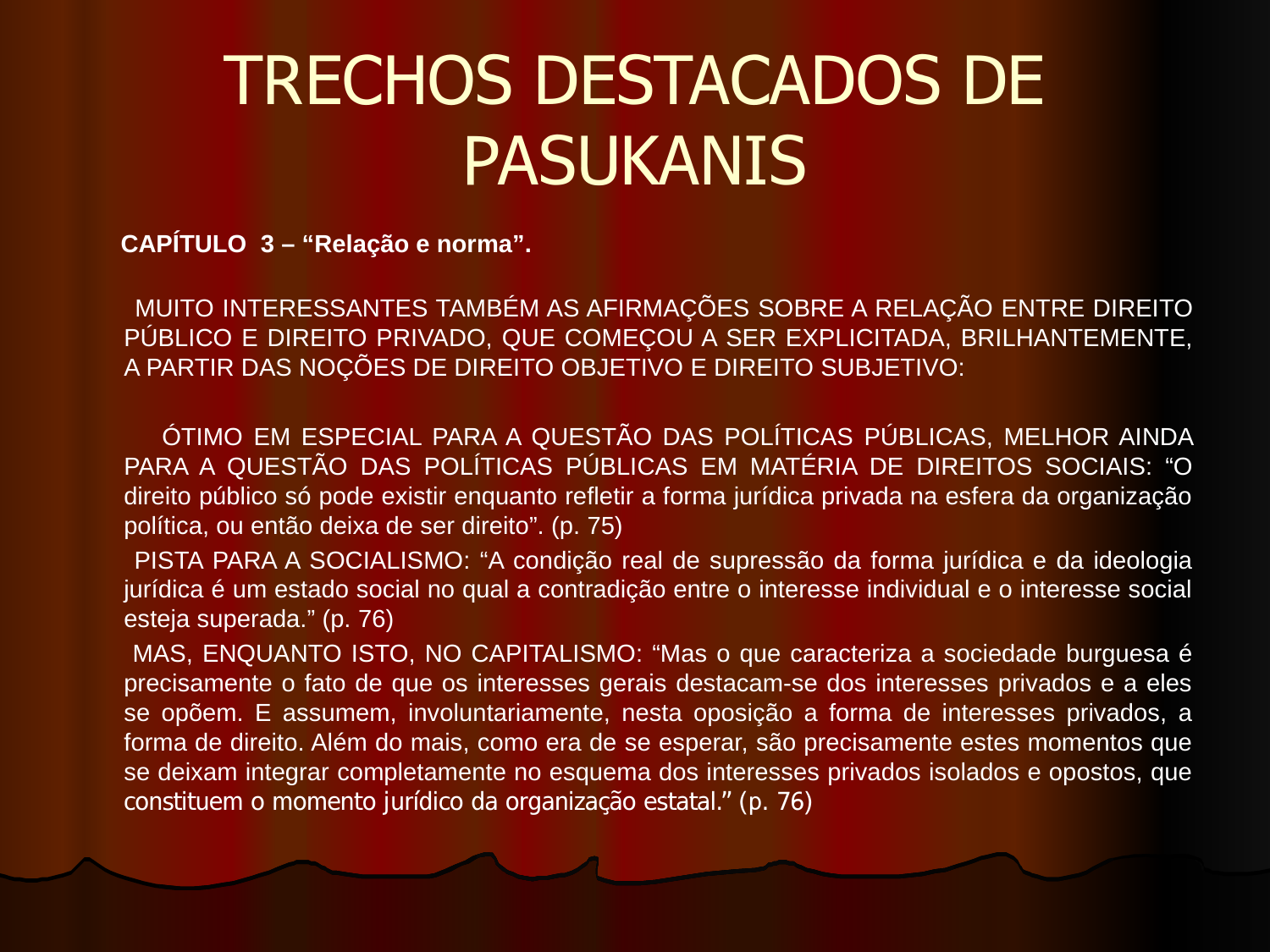

# TRECHOS DESTACADOS DE PASUKANIS
     CAPÍTULO  3 – “Relação e norma”.

       MUITO INTERESSANTES TAMBÉM AS AFIRMAÇÕES SOBRE A RELAÇÃO ENTRE DIREITO PÚBLICO E DIREITO PRIVADO, QUE COMEÇOU A SER EXPLICITADA, BRILHANTEMENTE, A PARTIR DAS NOÇÕES DE DIREITO OBJETIVO E DIREITO SUBJETIVO:

        ÓTIMO EM ESPECIAL PARA A QUESTÃO DAS POLÍTICAS PÚBLICAS, MELHOR AINDA PARA A QUESTÃO DAS POLÍTICAS PÚBLICAS EM MATÉRIA DE DIREITOS SOCIAIS: “O direito público só pode existir enquanto refletir a forma jurídica privada na esfera da organização política, ou então deixa de ser direito”. (p. 75)
      PISTA PARA A SOCIALISMO: “A condição real de supressão da forma jurídica e da ideologia jurídica é um estado social no qual a contradição entre o interesse individual e o interesse social esteja superada.” (p. 76)
      MAS, ENQUANTO ISTO, NO CAPITALISMO: “Mas o que caracteriza a sociedade burguesa é precisamente o fato de que os interesses gerais destacam-se dos interesses privados e a eles se opõem. E assumem, involuntariamente, nesta oposição a forma de interesses privados, a forma de direito. Além do mais, como era de se esperar, são precisamente estes momentos que se deixam integrar completamente no esquema dos interesses privados isolados e opostos, que constituem o momento jurídico da organização estatal.” (p. 76)